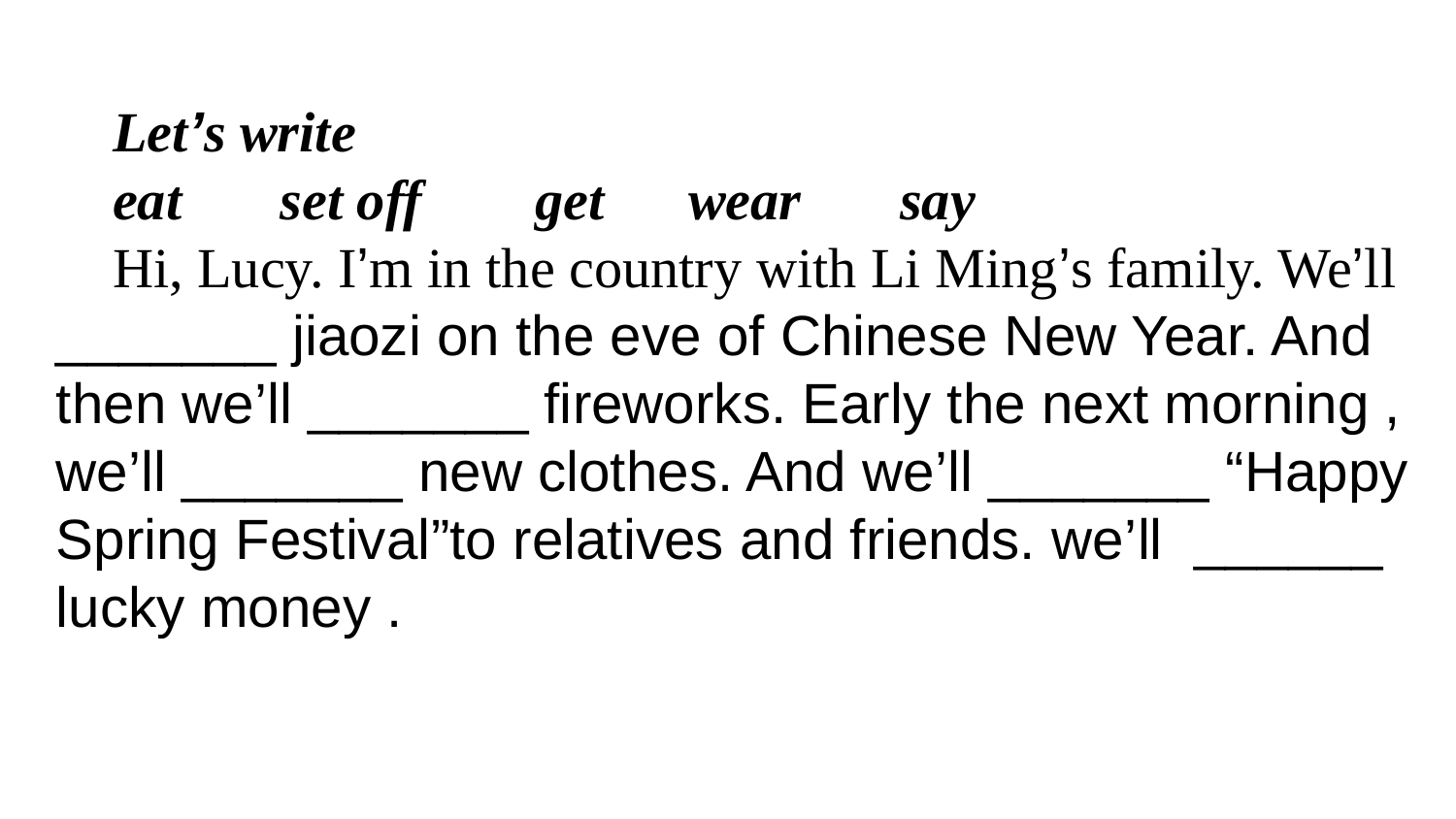

Let’s write
eat       set off        get      wear       say
Hi, Lucy. I’m in the country with Li Ming’s family. We’ll _______ jiaozi on the eve of Chinese New Year. And then we’ll _______ fireworks. Early the next morning , we’ll _______ new clothes. And we’ll _______ “Happy Spring Festival”to relatives and friends. we’ll  ______ lucky money .